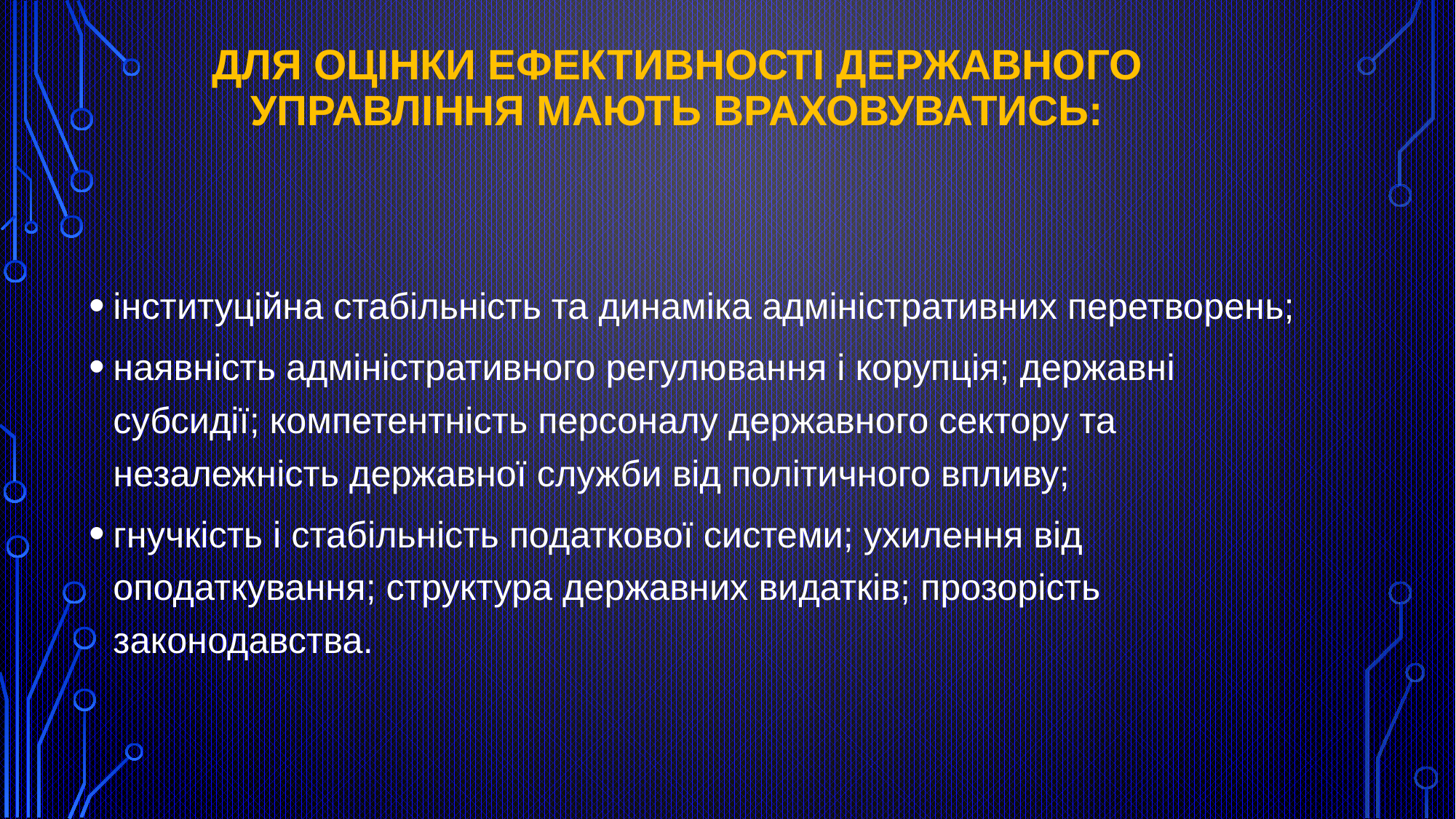

# Для оцінки ефективності державного управління мають враховуватись:
інституційна стабільність та динаміка адміністративних перетворень;
наявність адміністративного регулювання і корупція; державні субсидії; компетентність персоналу державного сектору та незалежність державної служби від політичного впливу;
гнучкість і стабільність податкової системи; ухилення від оподаткування; структура державних видатків; прозорість законодавства.